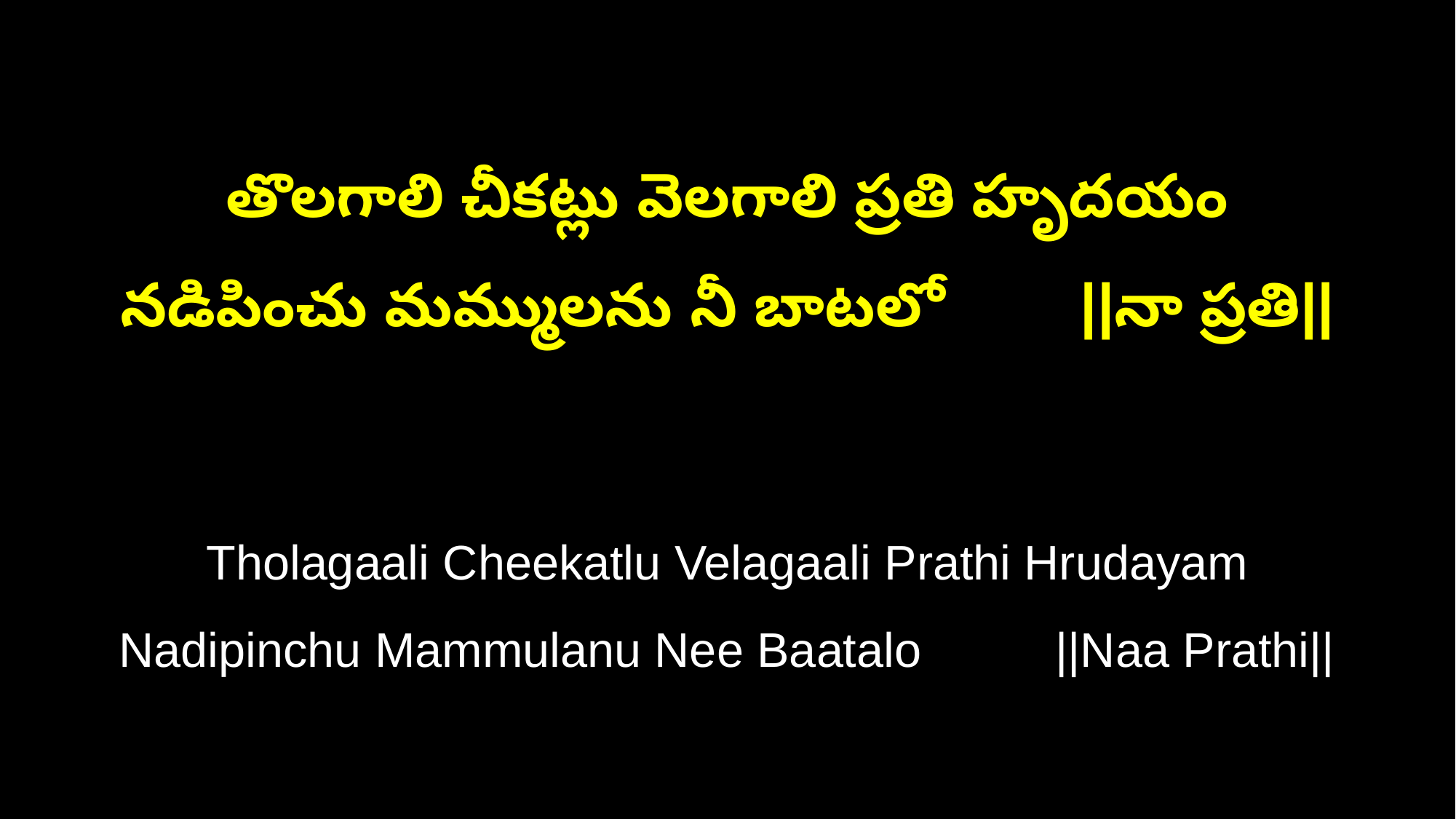

తొలగాలి చీకట్లు వెలగాలి ప్రతి హృదయం
నడిపించు మమ్ములను నీ బాటలో        ||నా ప్రతి||
Tholagaali Cheekatlu Velagaali Prathi Hrudayam
Nadipinchu Mammulanu Nee Baatalo          ||Naa Prathi||